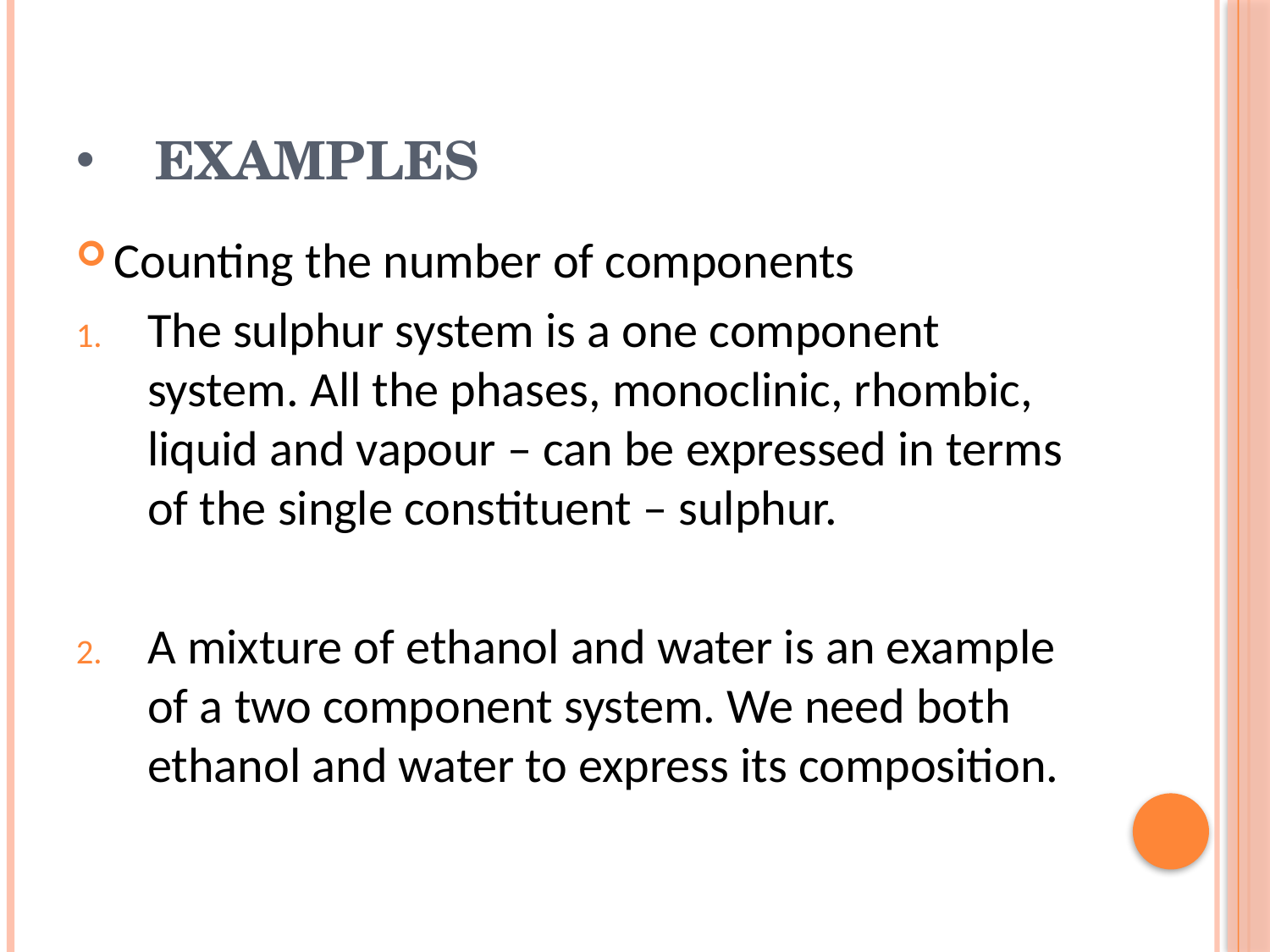

# Examples
Counting the number of components
The sulphur system is a one component system. All the phases, monoclinic, rhombic, liquid and vapour – can be expressed in terms of the single constituent – sulphur.

A mixture of ethanol and water is an example of a two component system. We need both ethanol and water to express its composition.